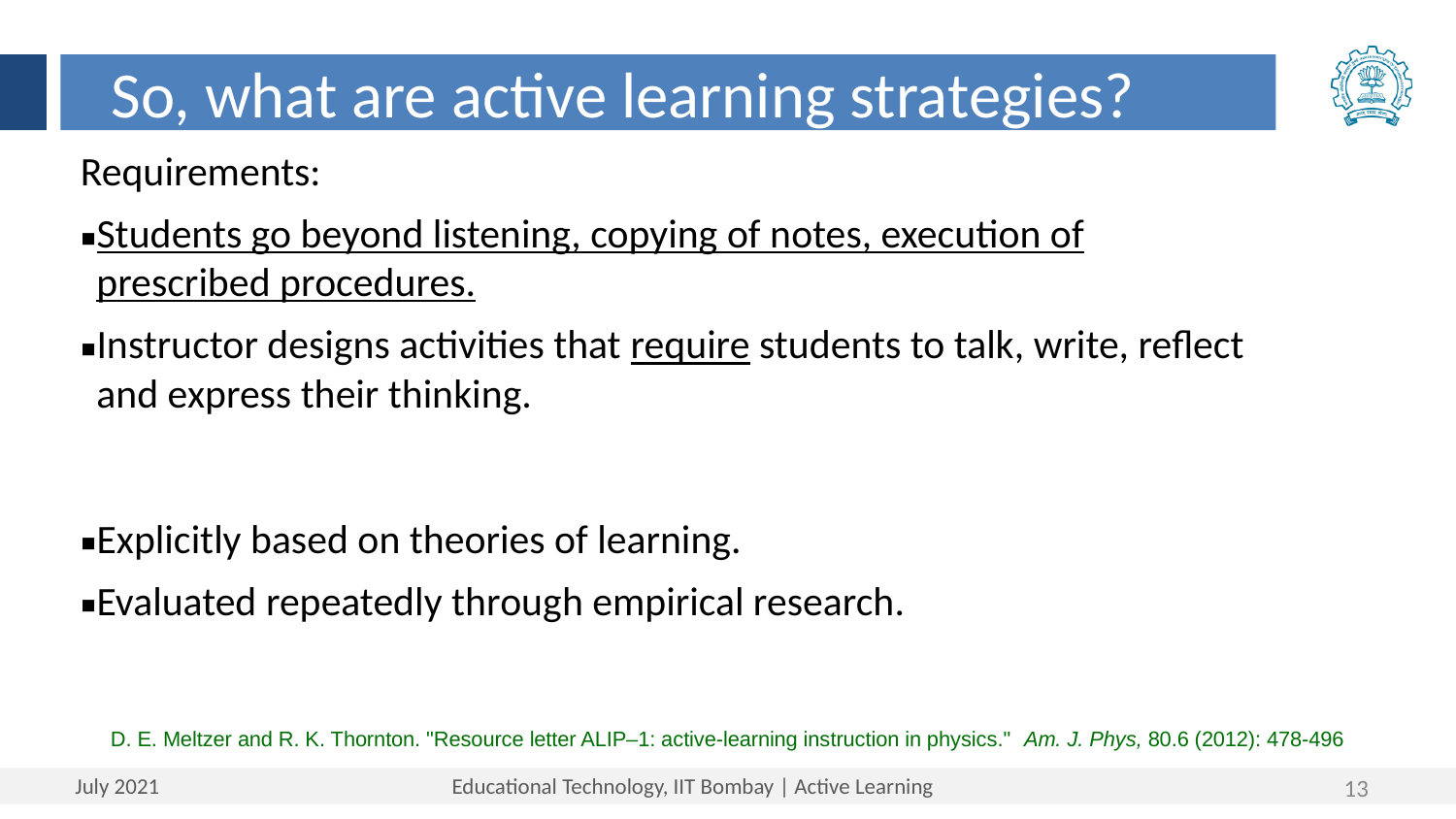

So, what are active learning strategies?
Requirements:
Students go beyond listening, copying of notes, execution of prescribed procedures.
Instructor designs activities that require students to talk, write, reflect and express their thinking.

Explicitly based on theories of learning.
Evaluated repeatedly through empirical research.
D. E. Meltzer and R. K. Thornton. "Resource letter ALIP–1: active-learning instruction in physics."  Am. J. Phys, 80.6 (2012): 478-496
13